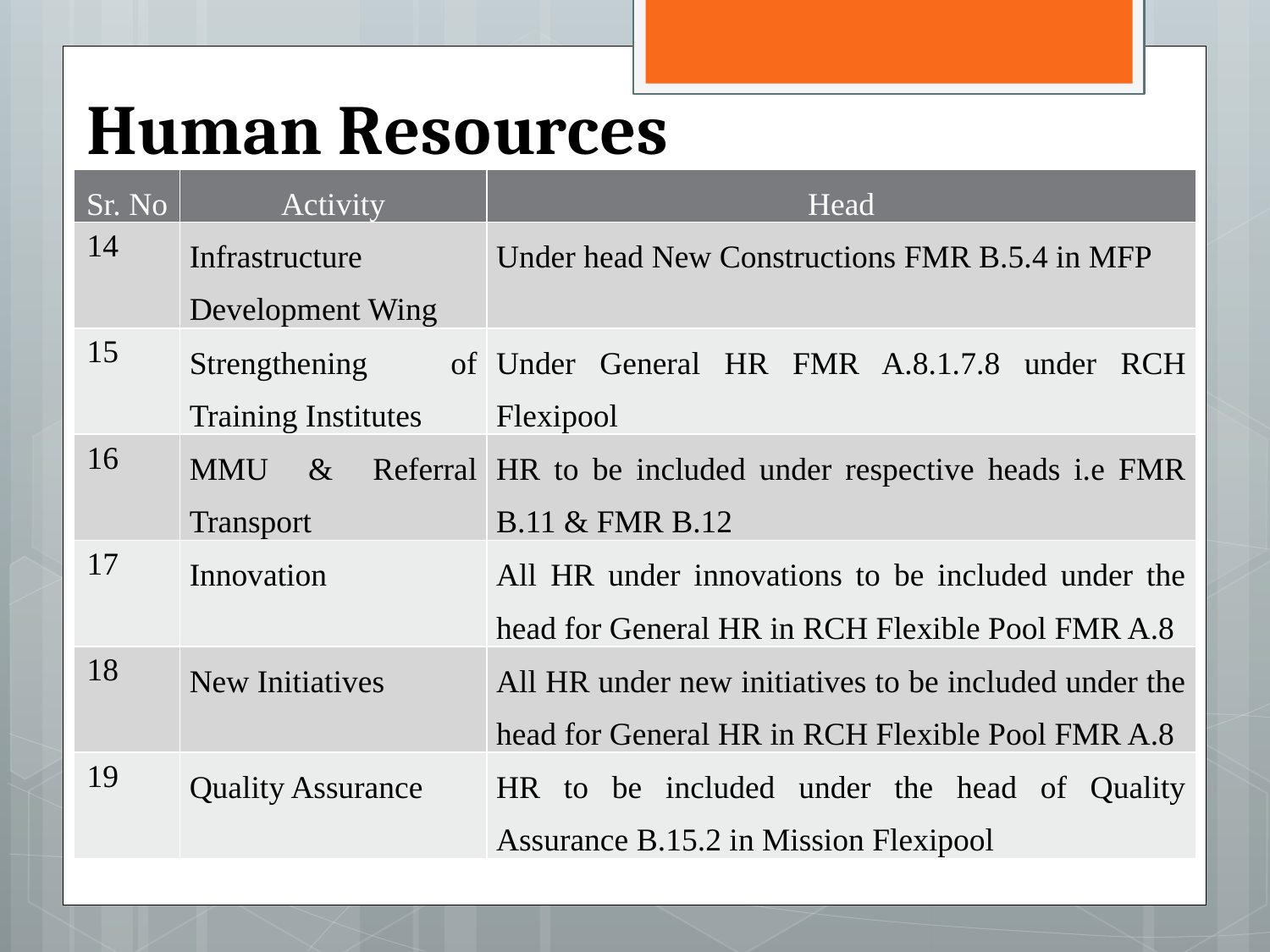

# Human Resources
| Sr. No | Activity | Head |
| --- | --- | --- |
| 14 | Infrastructure Development Wing | Under head New Constructions FMR B.5.4 in MFP |
| 15 | Strengthening of Training Institutes | Under General HR FMR A.8.1.7.8 under RCH Flexipool |
| 16 | MMU & Referral Transport | HR to be included under respective heads i.e FMR B.11 & FMR B.12 |
| 17 | Innovation | All HR under innovations to be included under the head for General HR in RCH Flexible Pool FMR A.8 |
| 18 | New Initiatives | All HR under new initiatives to be included under the head for General HR in RCH Flexible Pool FMR A.8 |
| 19 | Quality Assurance | HR to be included under the head of Quality Assurance B.15.2 in Mission Flexipool |